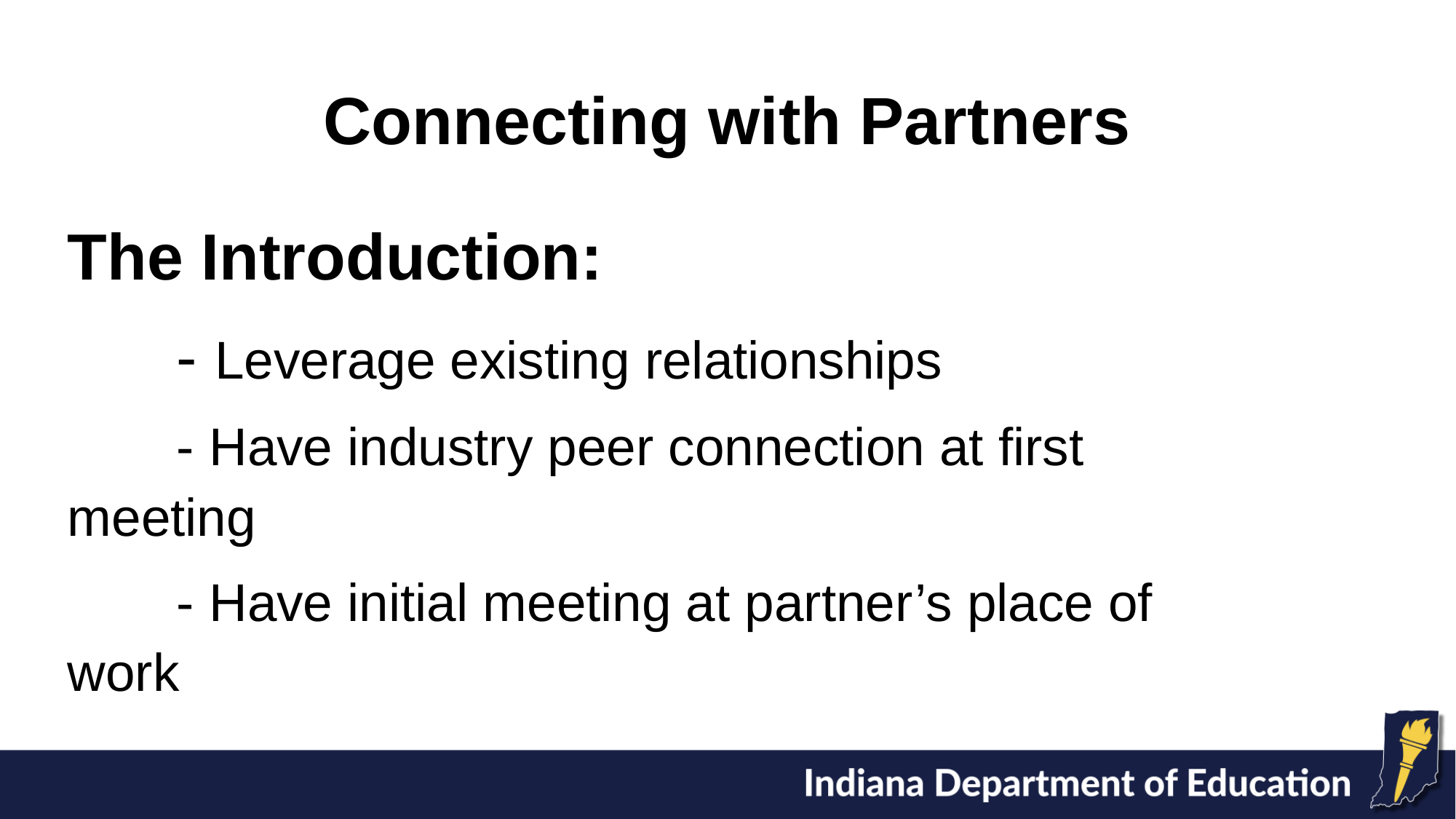

# Connecting with Partners
The Introduction:
	- Leverage existing relationships
	- Have industry peer connection at first meeting
	- Have initial meeting at partner’s place of work